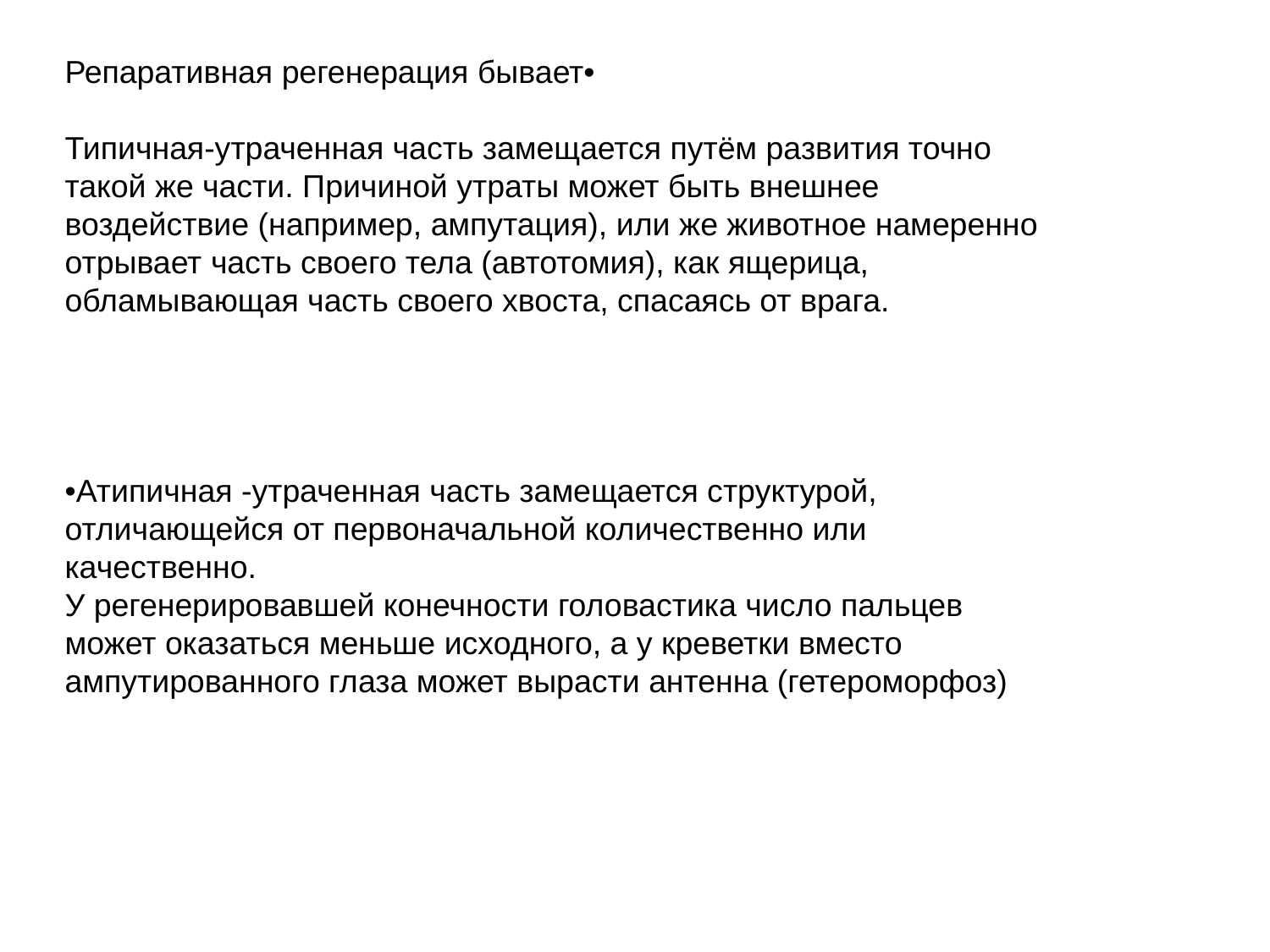

Репаративная регенерация бывает•

Типичная-утраченная часть замещается путём развития точно такой же части. Причиной утраты может быть внешнее воздействие (например, ампутация), или же животное намеренно отрывает часть своего тела (автотомия), как ящерица, обламывающая часть своего хвоста, спасаясь от врага.

•Атипичная -утраченная часть замещается структурой, отличающейся от первоначальной количественно или качественно.
У регенерировавшей конечности головастика число пальцев может оказаться меньше исходного, а у креветки вместо ампутированного глаза может вырасти антенна (гетероморфоз)